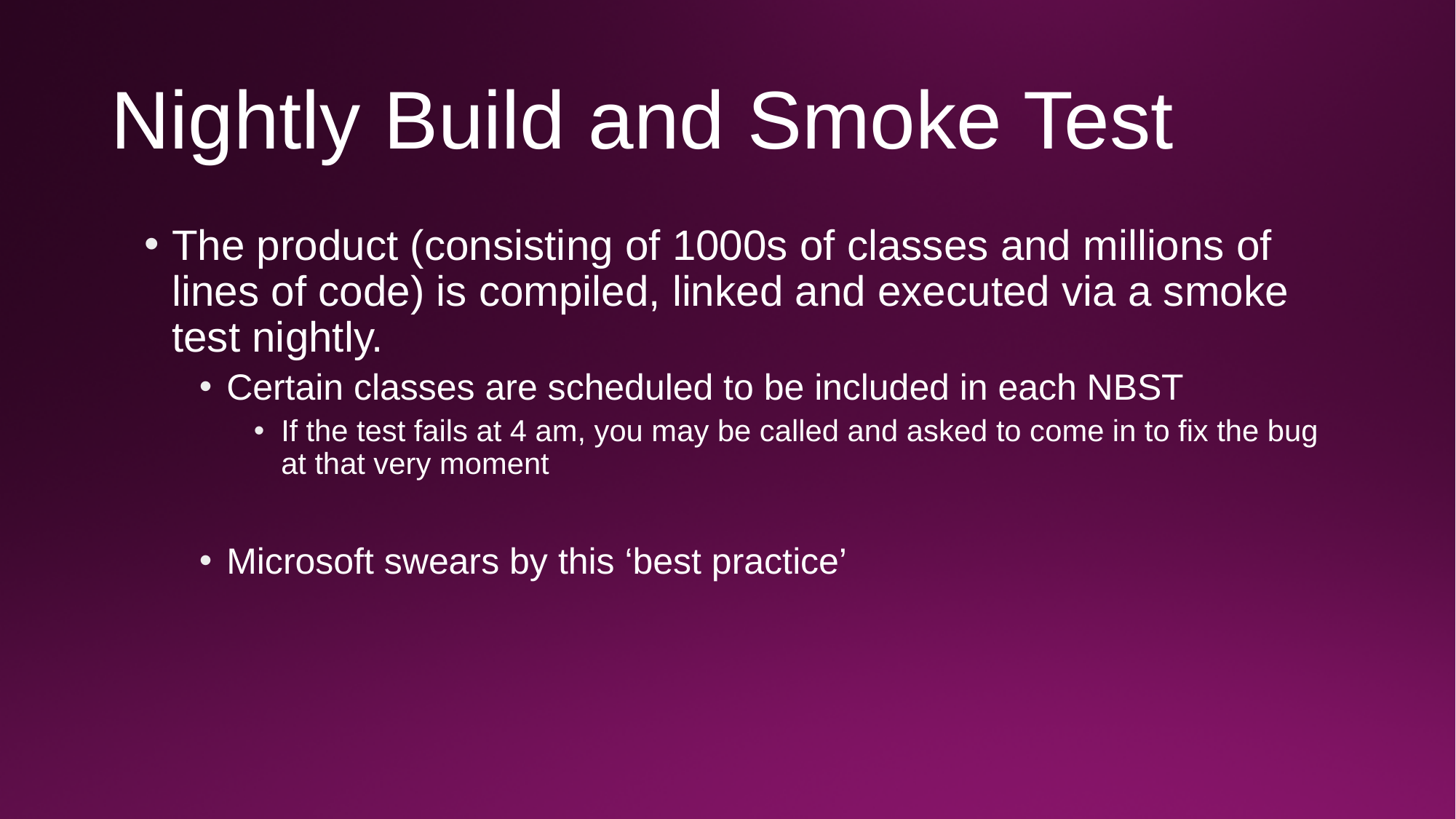

# Nightly Build and Smoke Test
The product (consisting of 1000s of classes and millions of lines of code) is compiled, linked and executed via a smoke test nightly.
Certain classes are scheduled to be included in each NBST
If the test fails at 4 am, you may be called and asked to come in to fix the bug at that very moment

Microsoft swears by this ‘best practice’